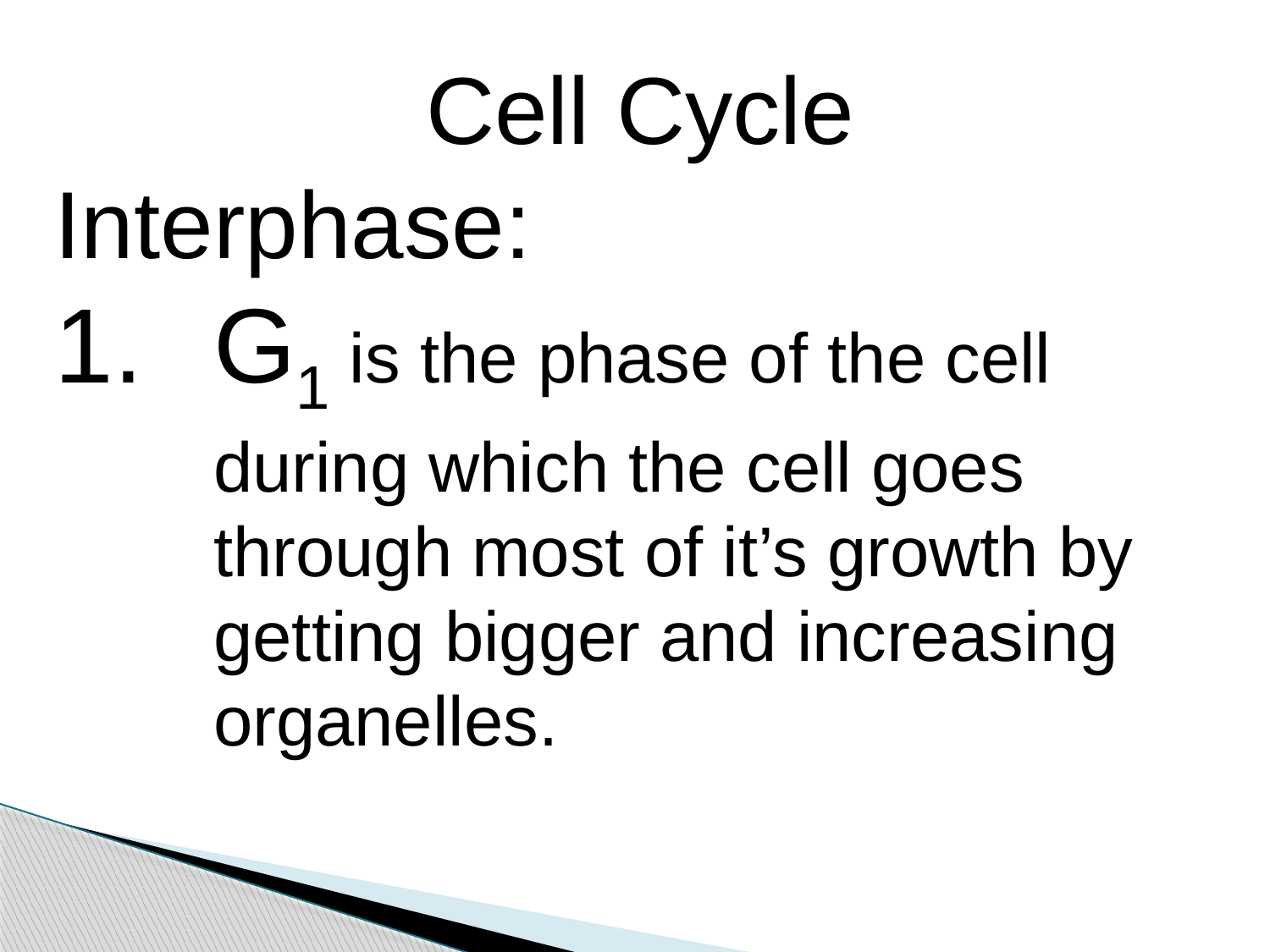

Cell Cycle
Interphase:
G1 is the phase of the cell during which the cell goes through most of it’s growth by getting bigger and increasing organelles.